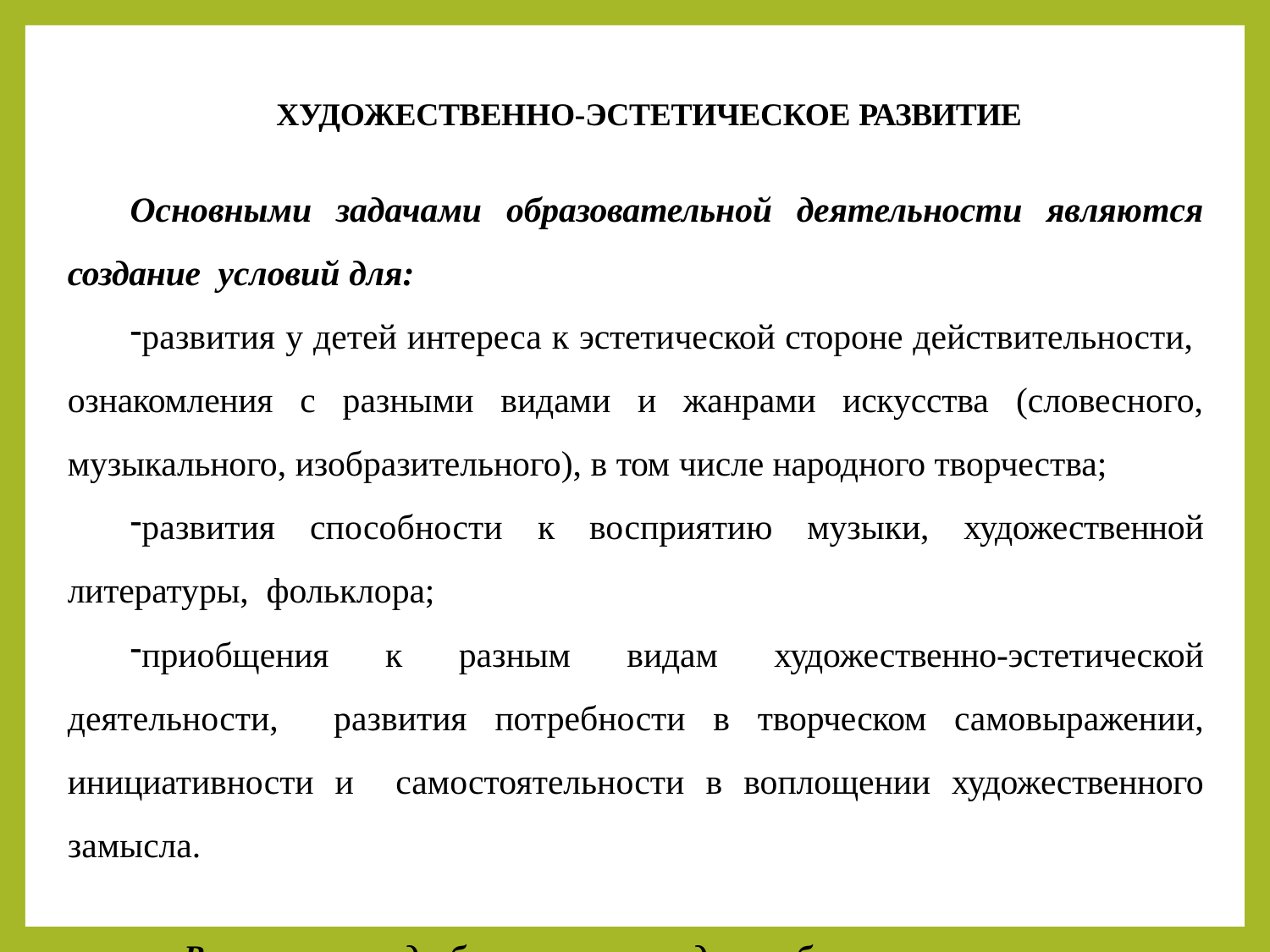

ХУДОЖЕСТВЕННО-ЭСТЕТИЧЕСКОЕ РАЗВИТИЕ

Основными задачами образовательной деятельности являются создание  условий для:
развития у детей интереса к эстетической стороне действительности,  ознакомления с разными видами и жанрами искусства (словесного, музыкального, изобразительного), в том числе народного творчества;
развития способности к восприятию музыки, художественной литературы,  фольклора;
приобщения к разным видам художественно-эстетической деятельности,  развития потребности в творческом самовыражении, инициативности и  самостоятельности в воплощении художественного замысла.

В программе подробно расписаны задачи работы по возрастам.